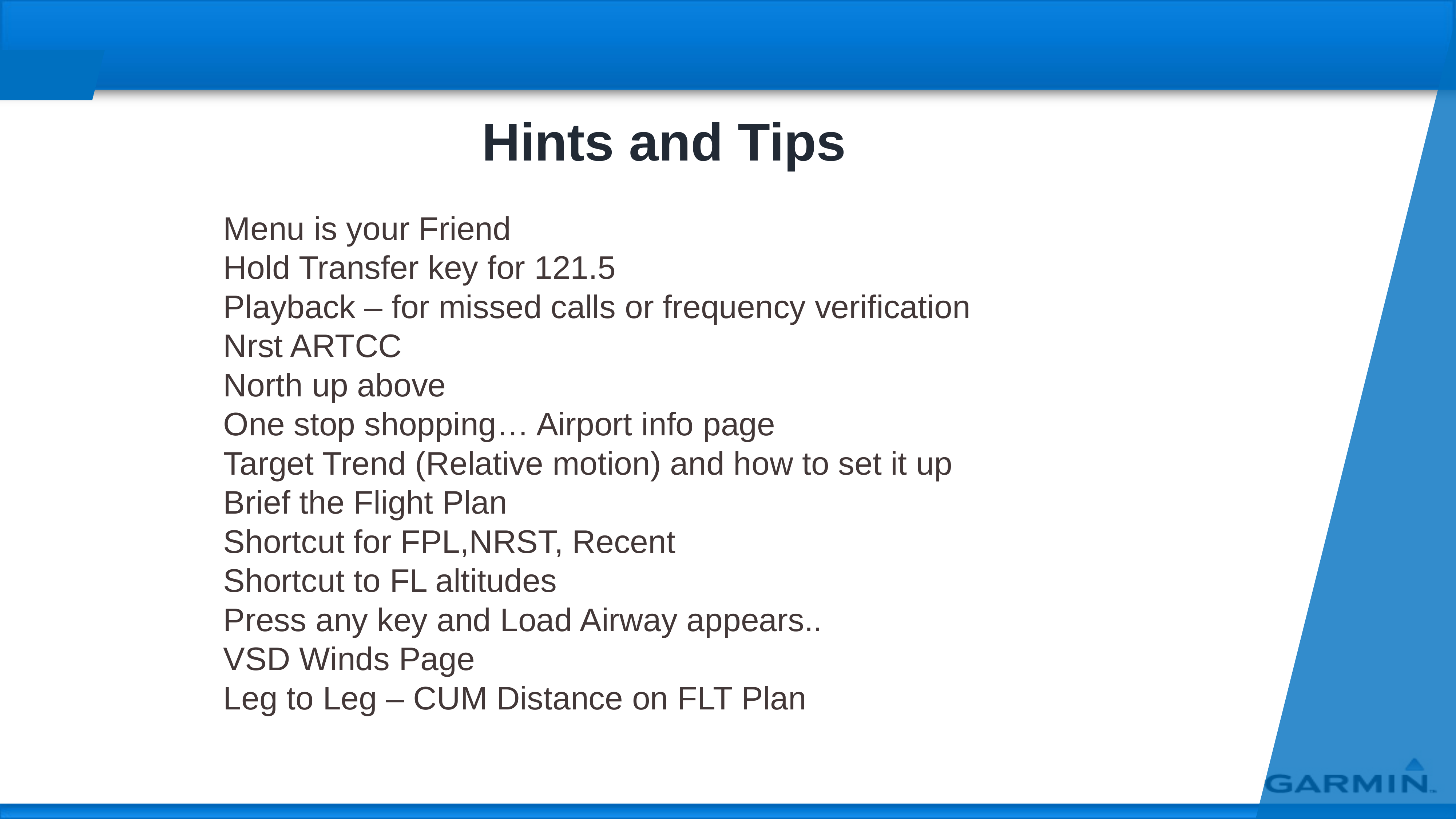

Hints and Tips
Menu is your Friend
Hold Transfer key for 121.5
Playback – for missed calls or frequency verification
Nrst ARTCC
North up above
One stop shopping… Airport info page
Target Trend (Relative motion) and how to set it up
Brief the Flight Plan
Shortcut for FPL,NRST, Recent
Shortcut to FL altitudes
Press any key and Load Airway appears..
VSD Winds Page
Leg to Leg – CUM Distance on FLT Plan